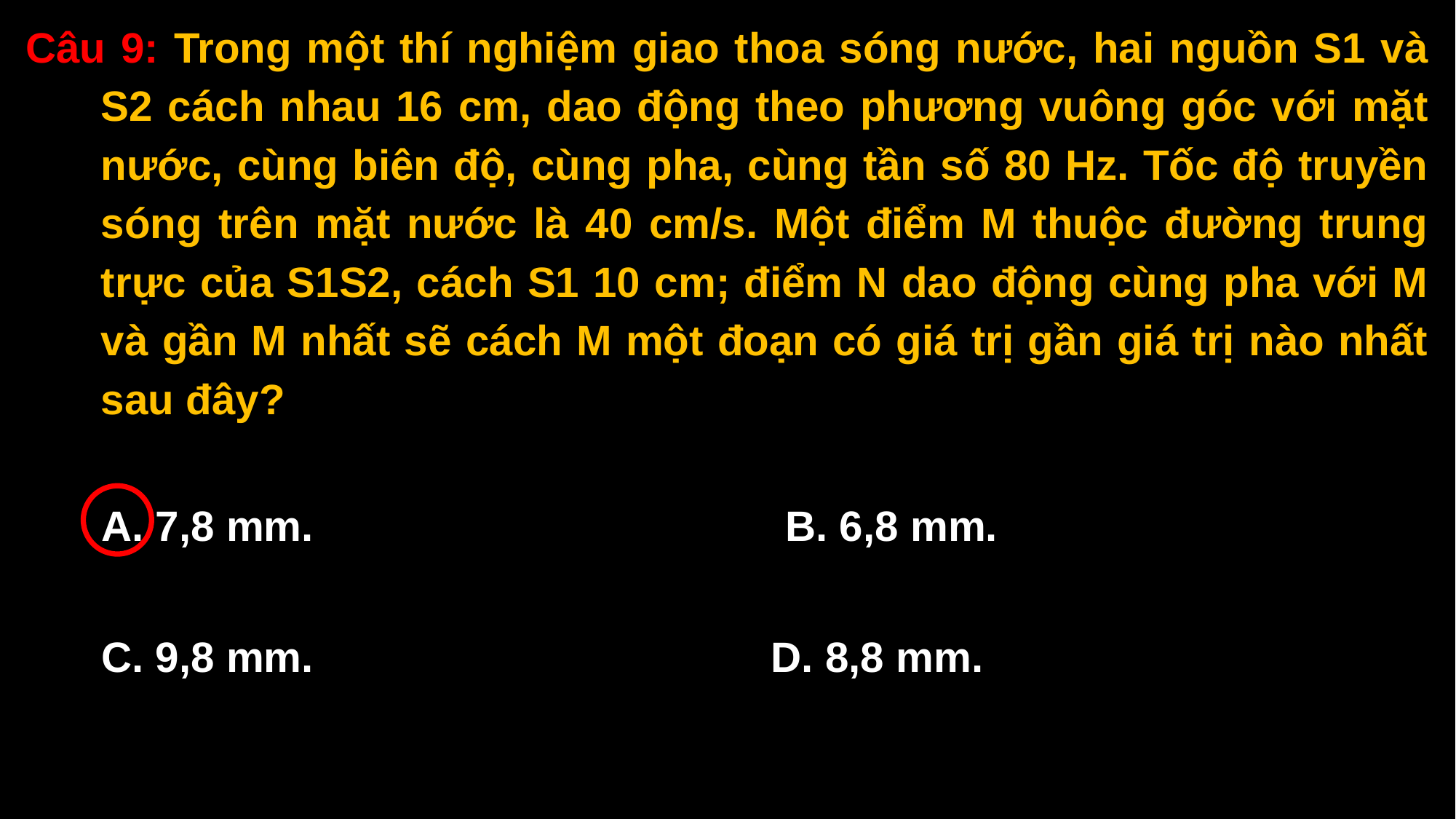

Câu 9: Trong một thí nghiệm giao thoa sóng nước, hai nguồn S1 và S2 cách nhau 16 cm, dao động theo phương vuông góc với mặt nước, cùng biên độ, cùng pha, cùng tần số 80 Hz. Tốc độ truyền sóng trên mặt nước là 40 cm/s. Một điểm M thuộc đường trung trực của S1S2, cách S1 10 cm; điểm N dao động cùng pha với M và gần M nhất sẽ cách M một đoạn có giá trị gần giá trị nào nhất sau đây?

A. 7,8 mm.
B. 6,8 mm.
C. 9,8 mm.
D. 8,8 mm.